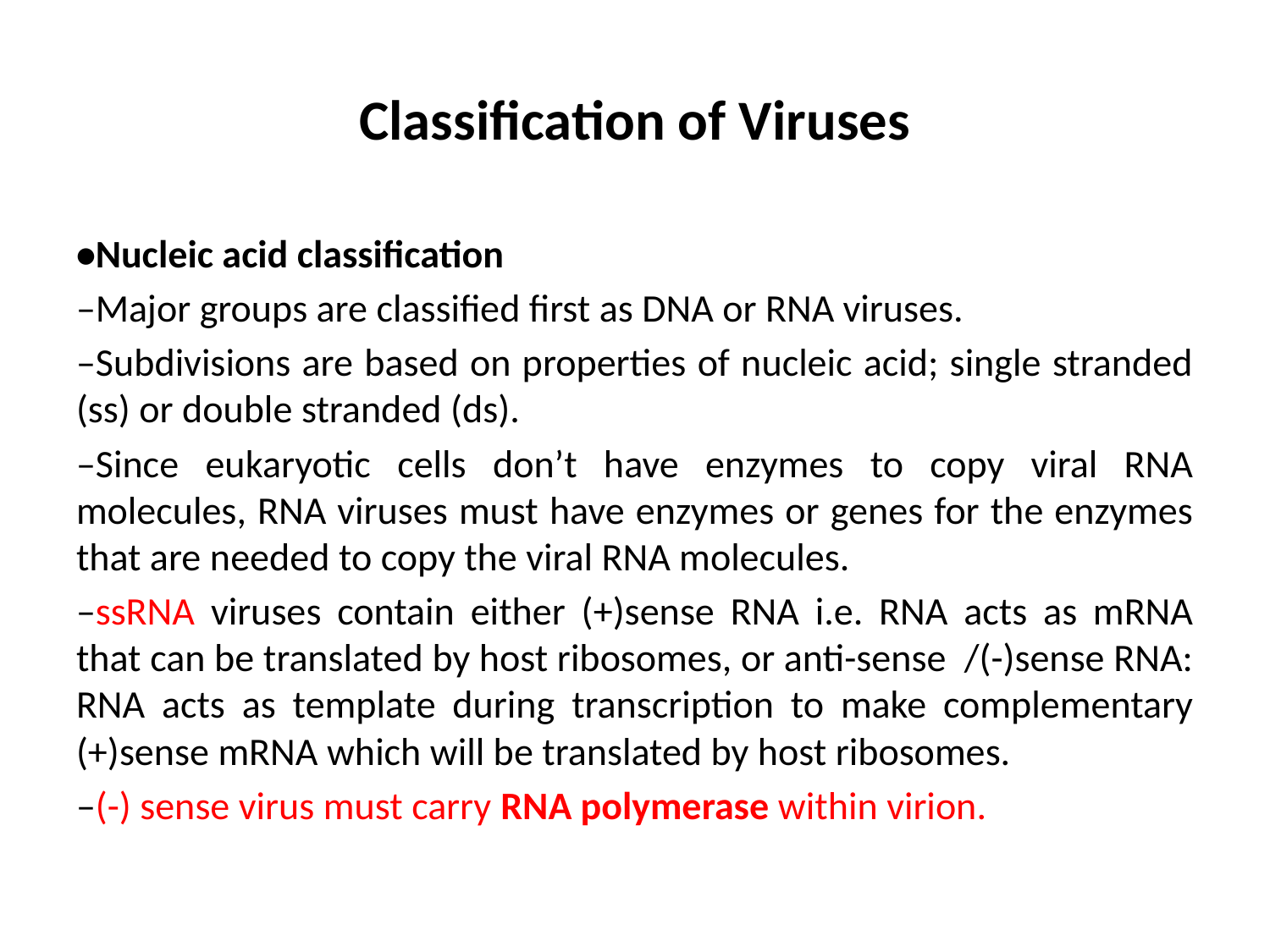

# Classification of Viruses
•Nucleic acid classification
–Major groups are classified first as DNA or RNA viruses.
–Subdivisions are based on properties of nucleic acid; single stranded (ss) or double stranded (ds).
–Since eukaryotic cells don’t have enzymes to copy viral RNA molecules, RNA viruses must have enzymes or genes for the enzymes that are needed to copy the viral RNA molecules.
–ssRNA viruses contain either (+)sense RNA i.e. RNA acts as mRNA that can be translated by host ribosomes, or anti-sense  /(-)sense RNA: RNA acts as template during transcription to make complementary (+)sense mRNA which will be translated by host ribosomes.
–(-) sense virus must carry RNA polymerase within virion.